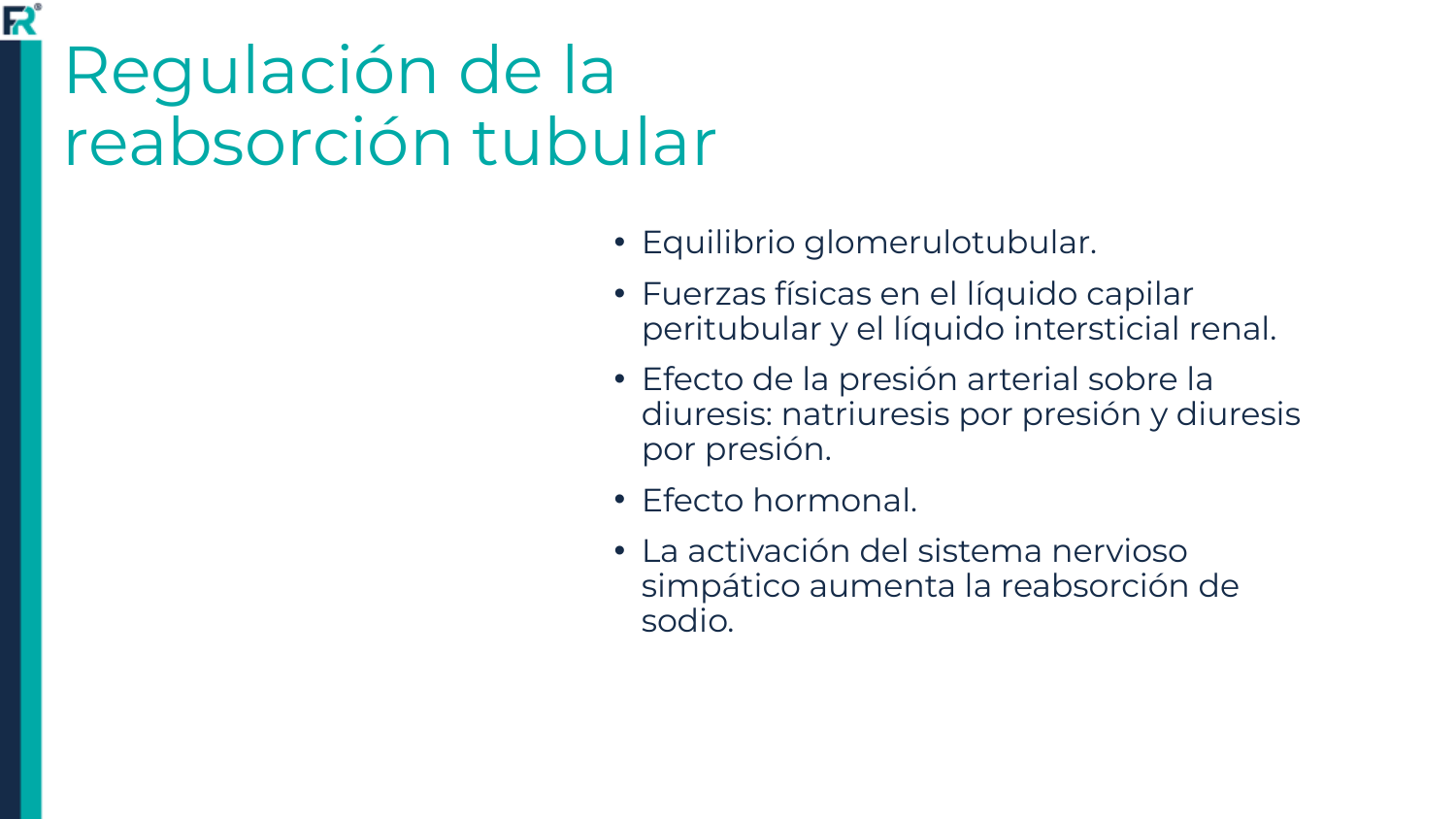

# Regulación de la reabsorción tubular
Equilibrio glomerulotubular.
Fuerzas físicas en el líquido capilar peritubular y el líquido intersticial renal.
Efecto de la presión arterial sobre la diuresis: natriuresis por presión y diuresis por presión.
Efecto hormonal.
La activación del sistema nervioso simpático aumenta la reabsorción de sodio.